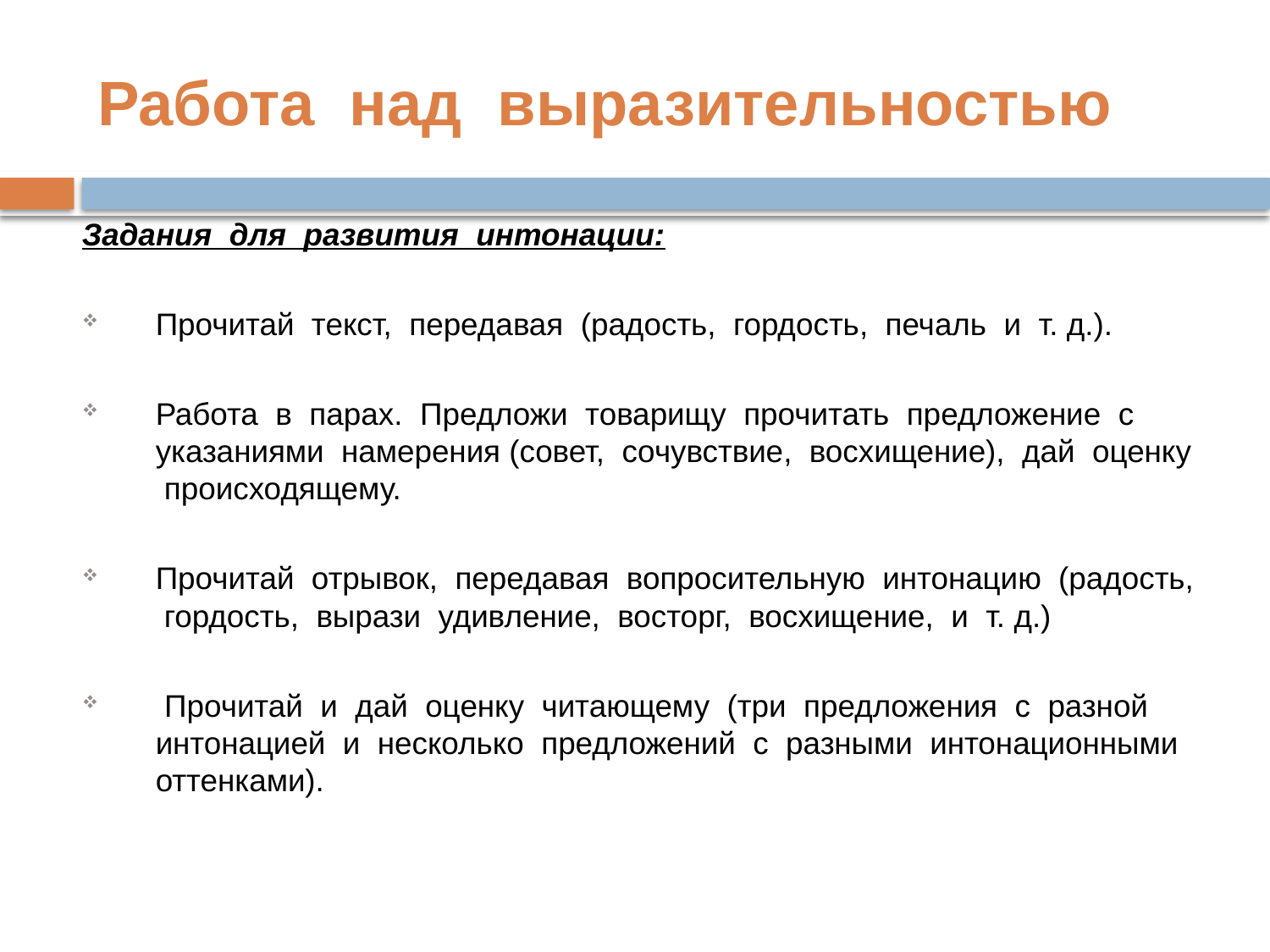

# Работа  над  выразительностью
Задания  для  развития  интонации:

Прочитай  текст,  передавая  (радость,  гордость,  печаль  и  т. д.).

Работа  в  парах.  Предложи  товарищу  прочитать  предложение  с  указаниями  намерения (совет,  сочувствие,  восхищение),  дай  оценку  происходящему.

Прочитай  отрывок,  передавая  вопросительную  интонацию  (радость,  гордость,  вырази  удивление,  восторг,  восхищение,  и  т. д.)

 Прочитай  и  дай  оценку  читающему  (три  предложения  с  разной  интонацией  и  несколько  предложений  с  разными  интонационными  оттенками).